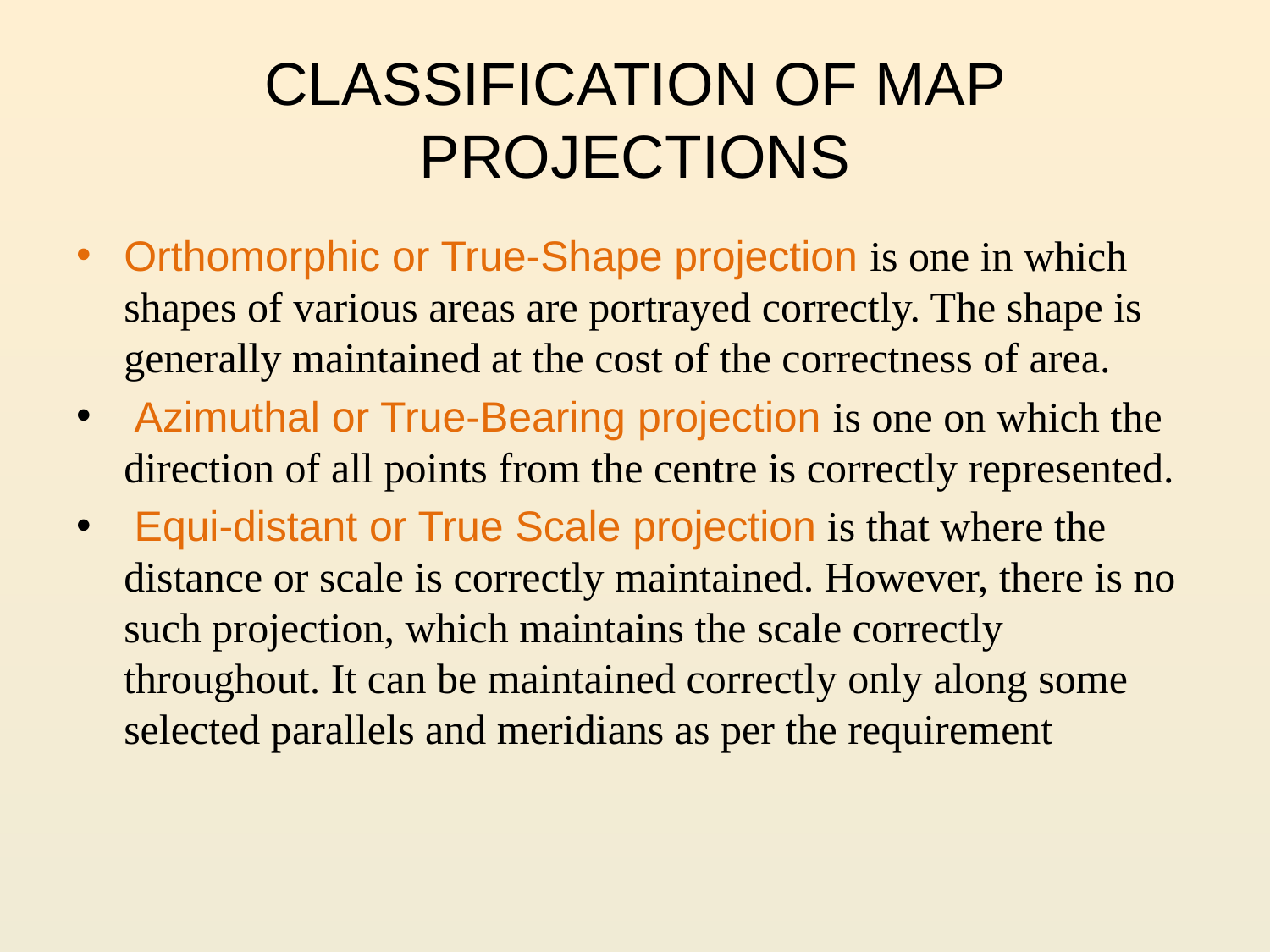

# CLASSIFICATION OF MAP PROJECTIONS
Orthomorphic or True-Shape projection is one in which shapes of various areas are portrayed correctly. The shape is generally maintained at the cost of the correctness of area.
 Azimuthal or True-Bearing projection is one on which the direction of all points from the centre is correctly represented.
 Equi-distant or True Scale projection is that where the distance or scale is correctly maintained. However, there is no such projection, which maintains the scale correctly throughout. It can be maintained correctly only along some selected parallels and meridians as per the requirement